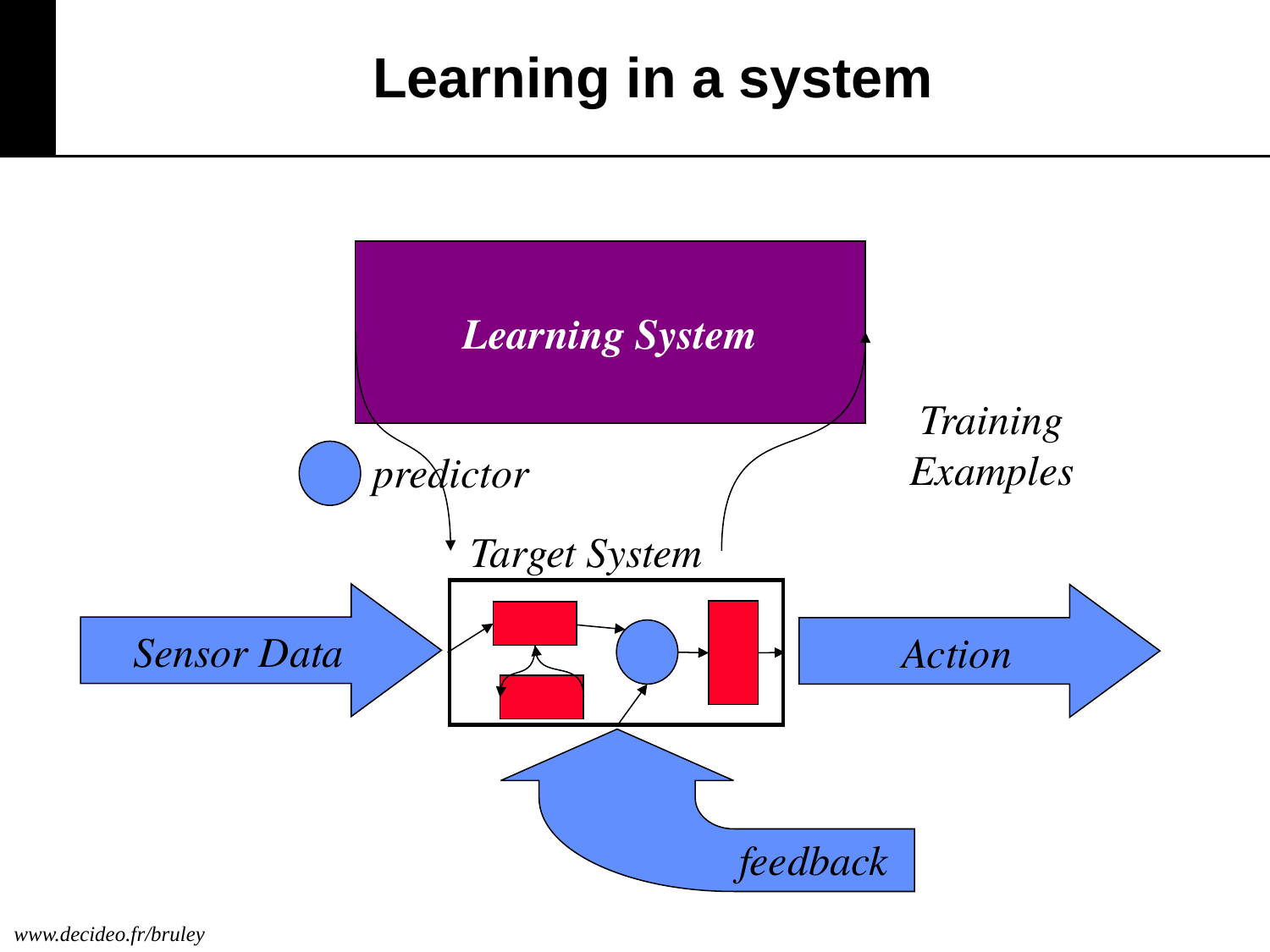

# Learning in a system
Learning System
predictor

Training
Examples
Target System

Sensor Data
Action

feedback